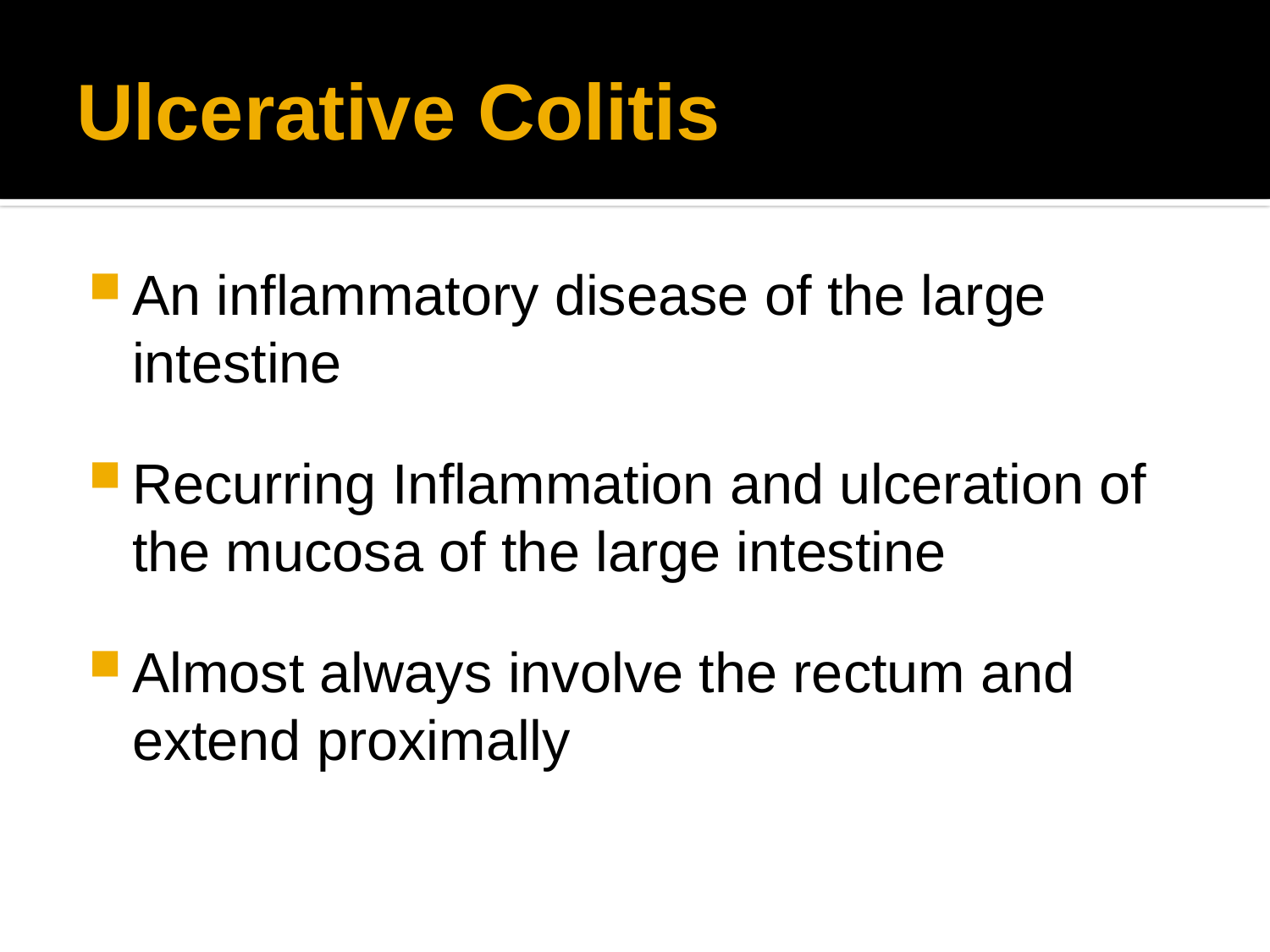

# Ulcerative Colitis
An inflammatory disease of the large intestine
Recurring Inflammation and ulceration of the mucosa of the large intestine
Almost always involve the rectum and extend proximally